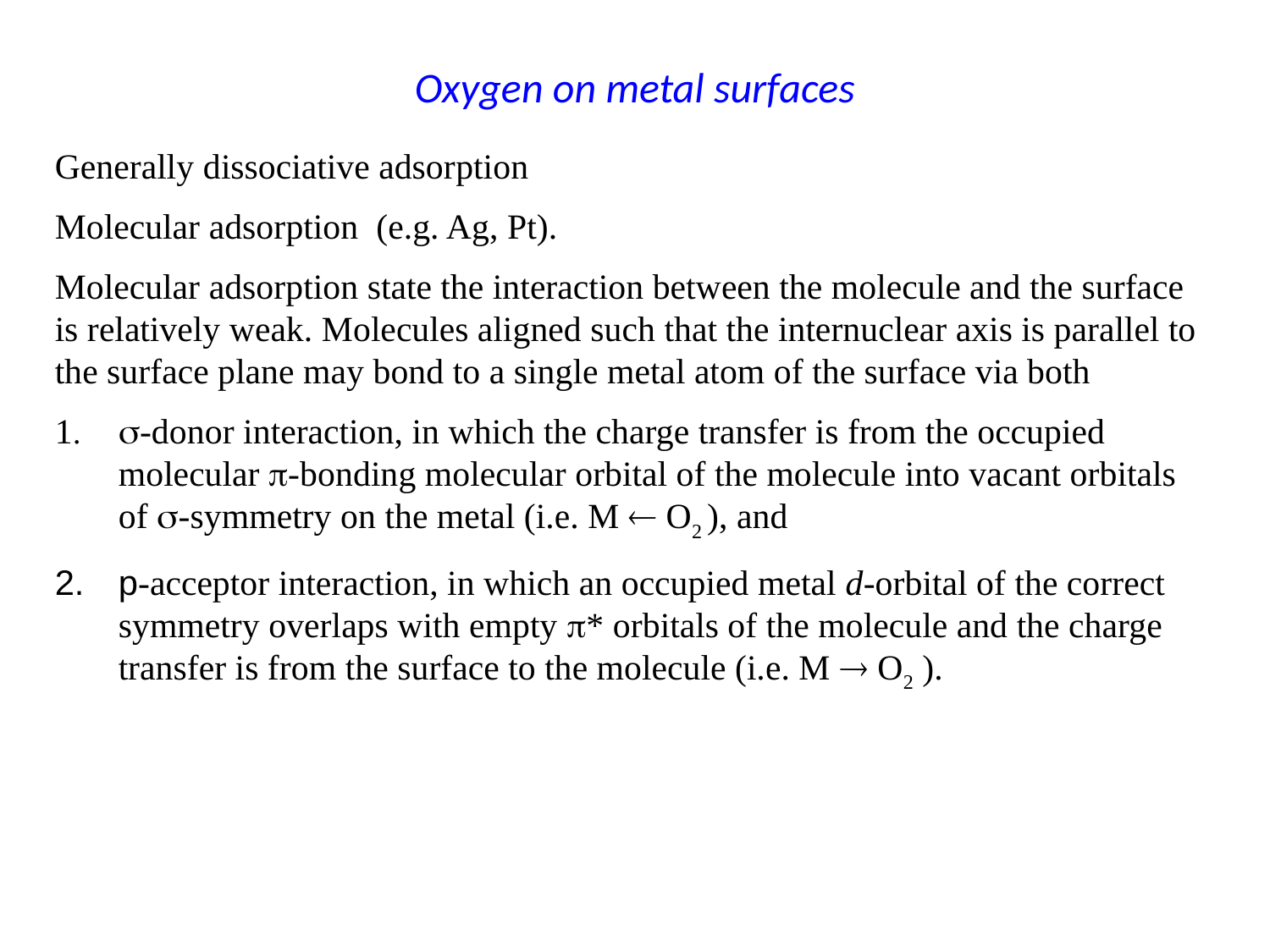

# Oxygen on metal surfaces
Generally dissociative adsorption
Molecular adsorption  (e.g. Ag, Pt).
Molecular adsorption state the interaction between the molecule and the surface is relatively weak. Molecules aligned such that the internuclear axis is parallel to the surface plane may bond to a single metal atom of the surface via both
σ-donor interaction, in which the charge transfer is from the occupied molecular π-bonding molecular orbital of the molecule into vacant orbitals of σ-symmetry on the metal (i.e. M ← O2 ), and
p-acceptor interaction, in which an occupied metal d-orbital of the correct symmetry overlaps with empty π* orbitals of the molecule and the charge transfer is from the surface to the molecule (i.e. M → O2 ).